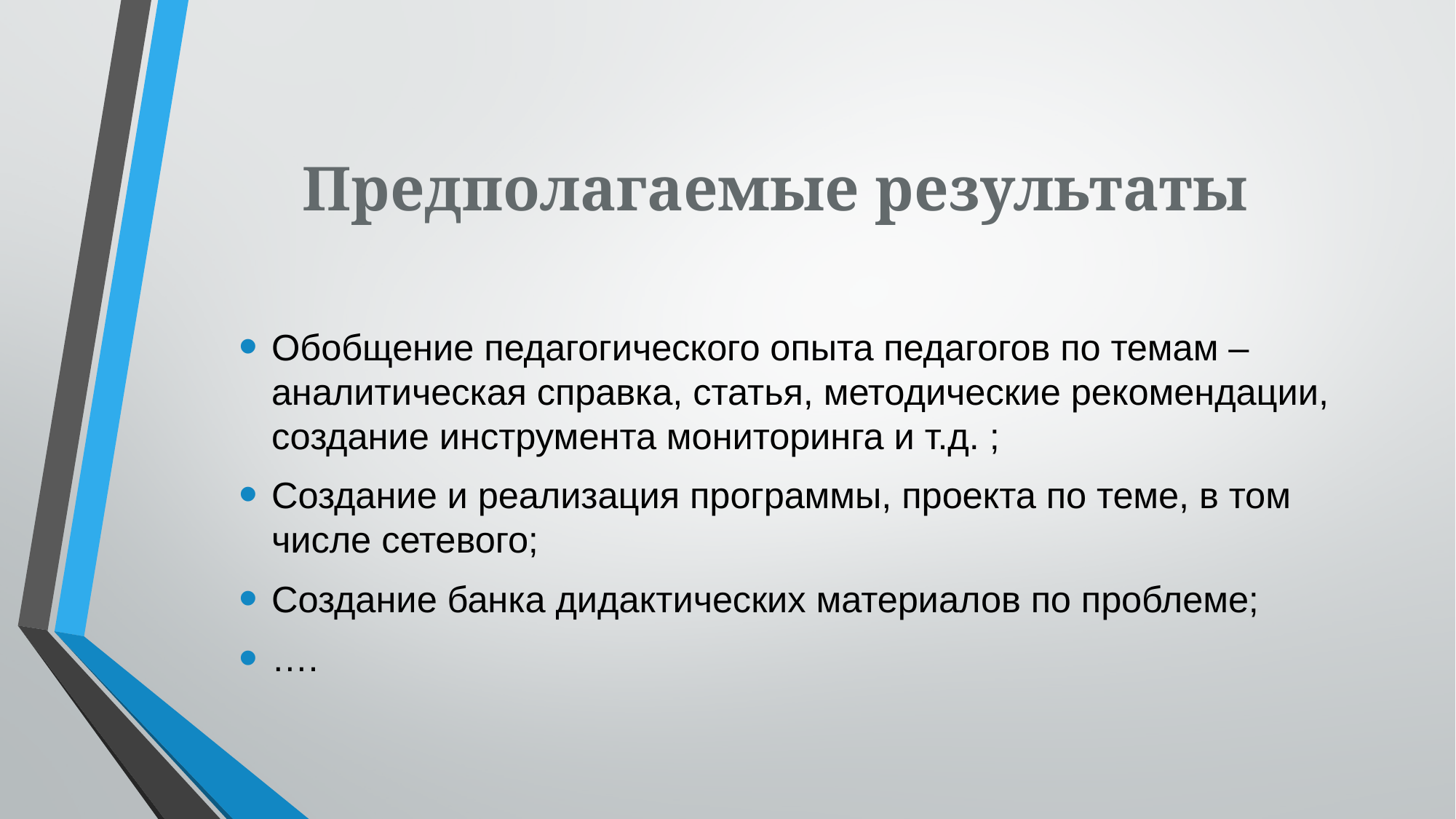

# Предполагаемые результаты
Обобщение педагогического опыта педагогов по темам – аналитическая справка, статья, методические рекомендации, создание инструмента мониторинга и т.д. ;
Создание и реализация программы, проекта по теме, в том числе сетевого;
Создание банка дидактических материалов по проблеме;
….